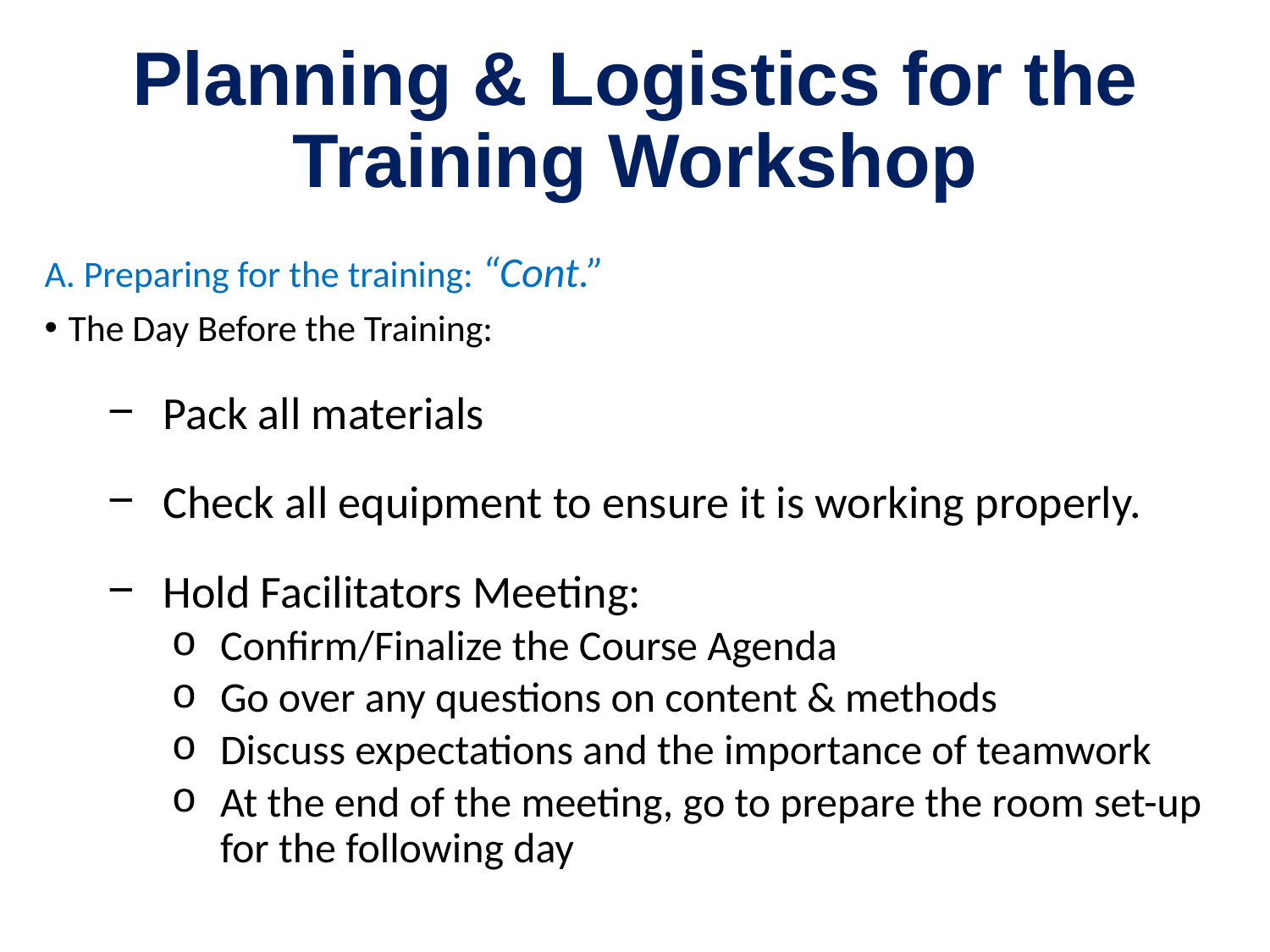

# Planning & Logistics for the Training Workshop
A. Preparing for the training: “Cont.”
The Day Before the Training:
Pack all materials
Check all equipment to ensure it is working properly.
Hold Facilitators Meeting:
Confirm/Finalize the Course Agenda
Go over any questions on content & methods
Discuss expectations and the importance of teamwork
At the end of the meeting, go to prepare the room set-up for the following day